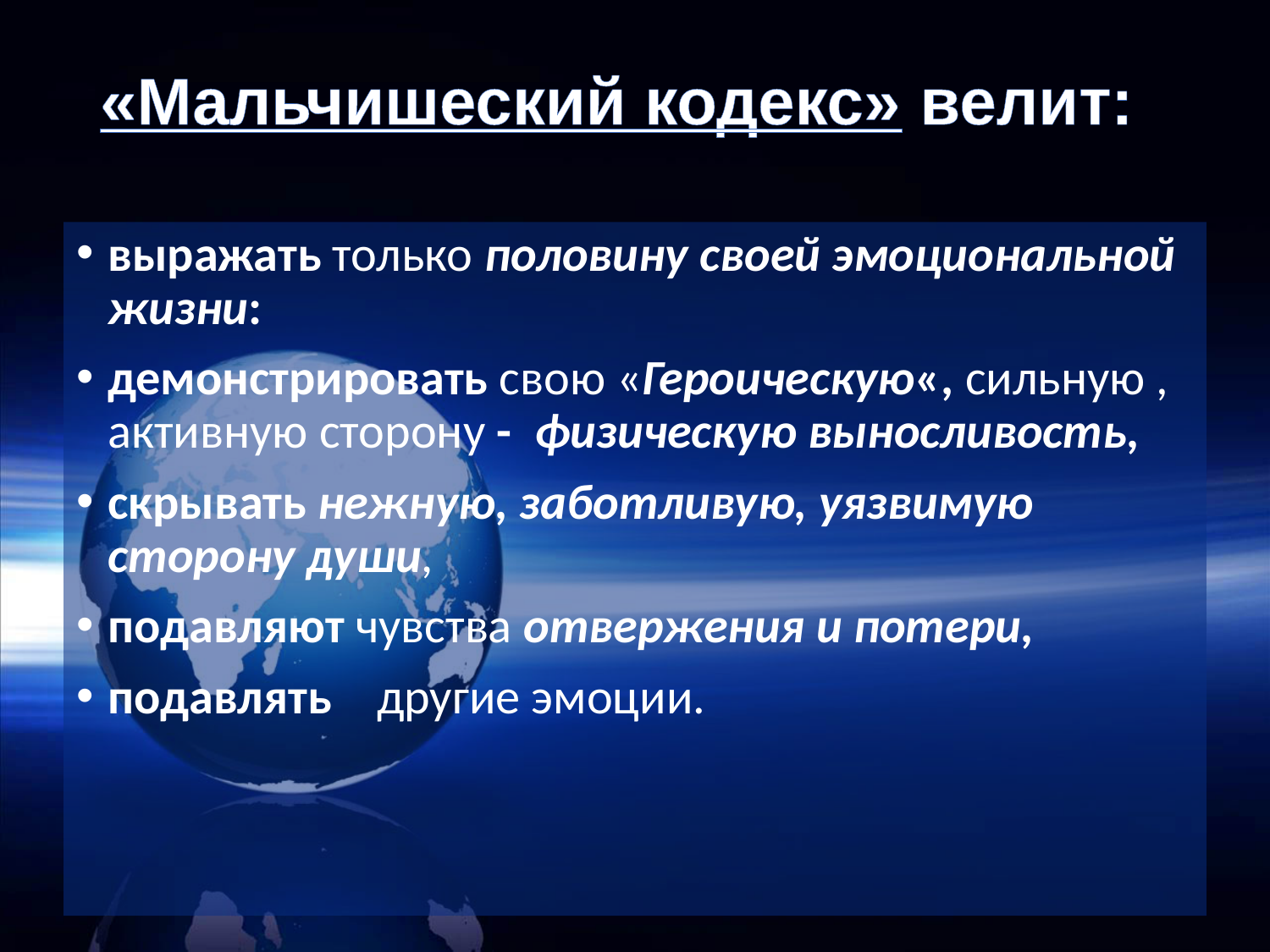

# «Мальчишеский кодекс» велит:
выражать только половину своей эмоциональной жизни:
демонстрировать свою «Героическую«, сильную , активную сторону -  физическую выносливость,
скрывать нежную, заботливую, уязвимую сторону души,
подавляют чувства отвержения и потери,
подавлять    другие эмоции.